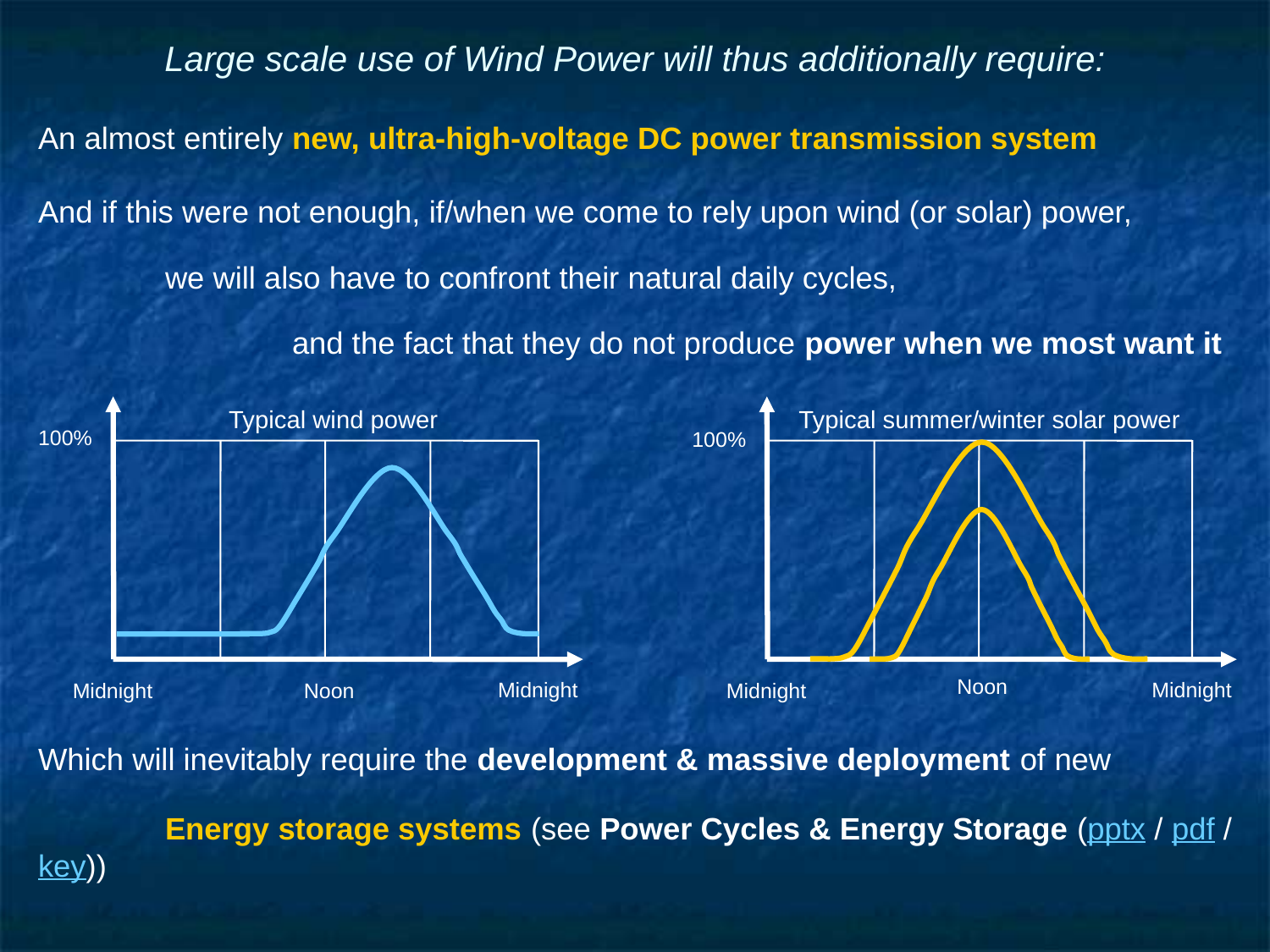

# Large scale use of Wind Power will thus additionally require:
An almost entirely new, ultra-high-voltage DC power transmission system

And if this were not enough, if/when we come to rely upon wind (or solar) power,

	we will also have to confront their natural daily cycles,

		and the fact that they do not produce power when we most want it

Which will inevitably require the development & massive deployment of new

	Energy storage systems (see Power Cycles & Energy Storage (pptx / pdf / key))

100%

 Midnight
 Midnight
 Noon
Typical wind power

Typical summer/winter solar power
100%

 Midnight
 Midnight
 Noon